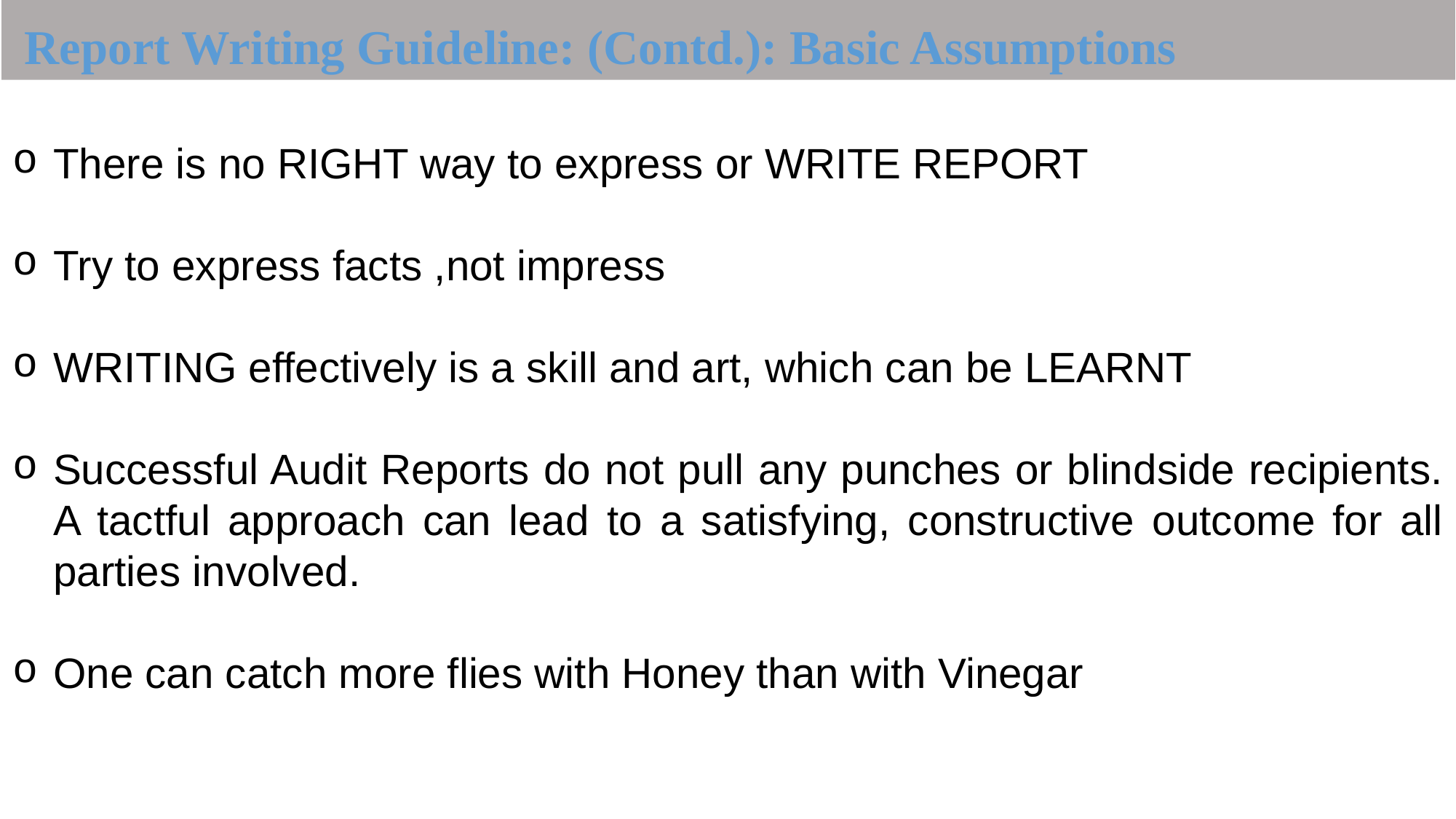

Basic Assumptions for Report writing

There is no RIGHT way to express or WRITE REPORT

Try to express facts ,not impress

WRITING effectively is a skill and art, which can be LEARNT

Successful Audit Reports do not pull any punches or blindside recipients. A tactful approach can lead to a satisfying, constructive outcome for all parties involved.

One can catch more flies with Honey than with Vinegar

 Report Writing Guideline: (Contd.): Basic Assumptions

There is no RIGHT way to express or WRITE REPORT

Try to express facts ,not impress

WRITING effectively is a skill and art, which can be LEARNT

Successful Audit Reports do not pull any punches or blindside recipients. A tactful approach can lead to a satisfying, constructive outcome for all parties involved.

One can catch more flies with Honey than with Vinegar